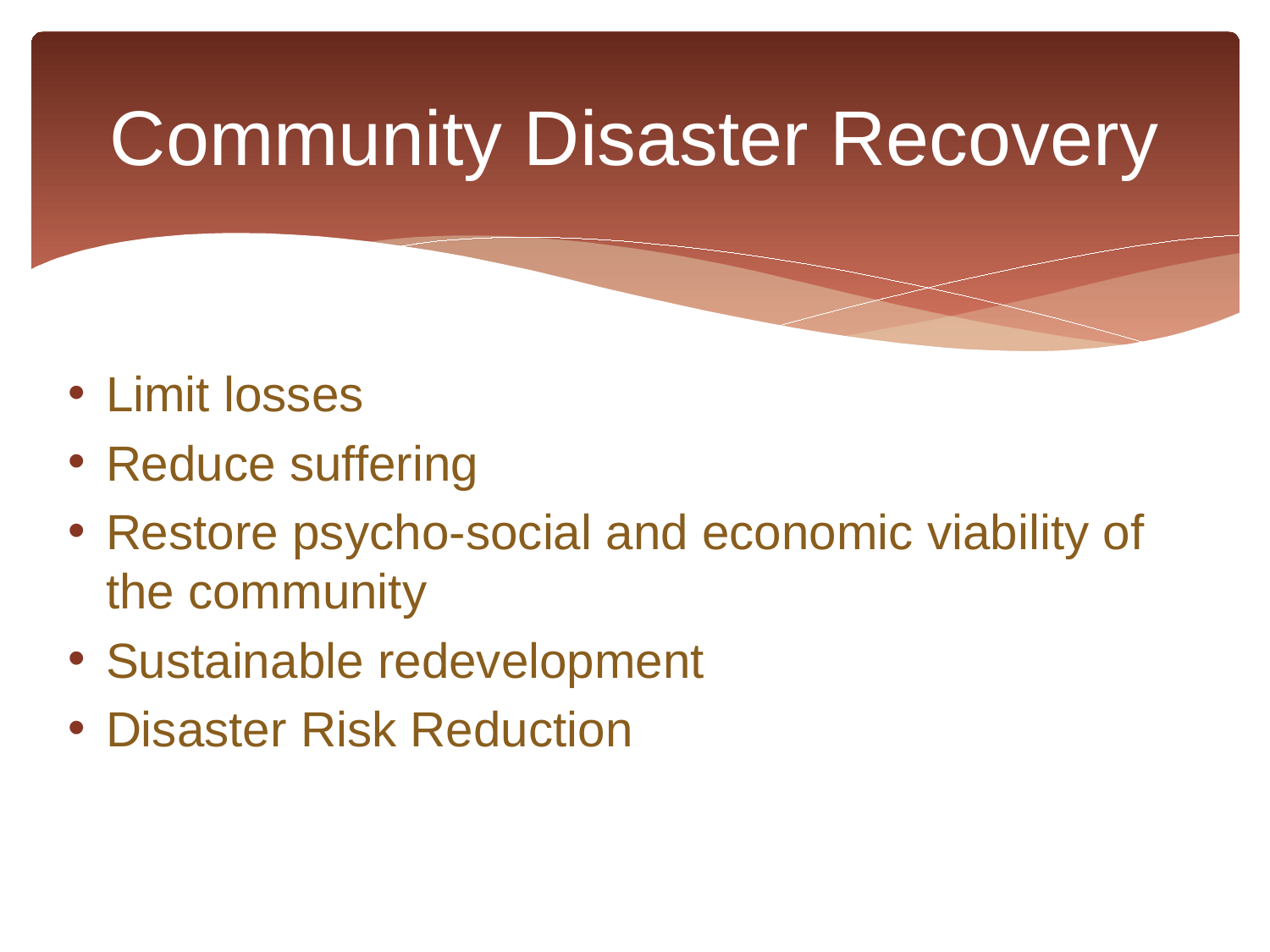

# Community Disaster Recovery
Limit losses
Reduce suffering
Restore psycho-social and economic viability of the community
Sustainable redevelopment
Disaster Risk Reduction